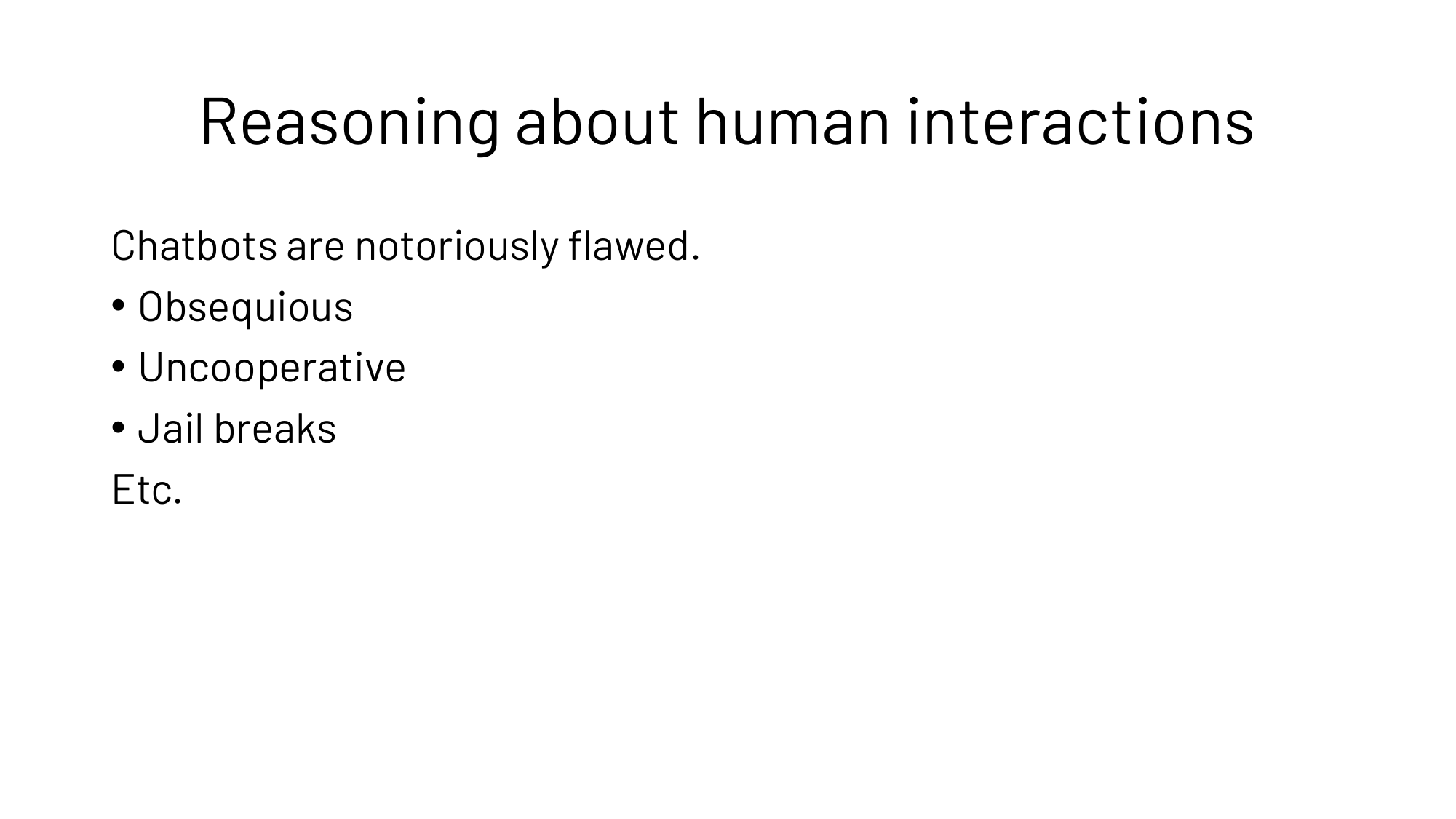

# Reasoning about human interactions
Chatbots are notoriously flawed.
Obsequious
Uncooperative
Jail breaks
Etc.